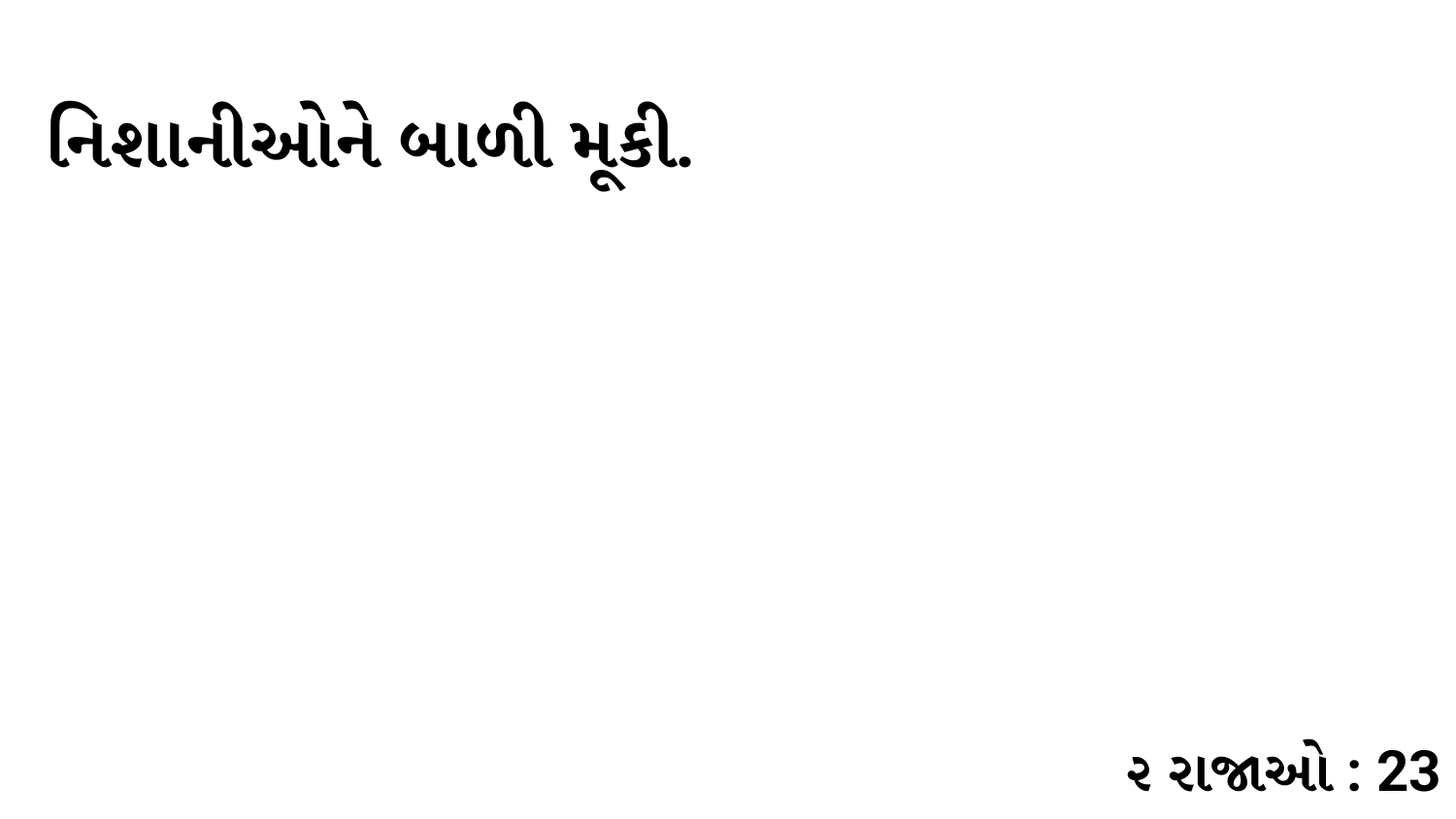

નિશાનીઓને બાળી મૂકી.
૨ રાજાઓ : 23